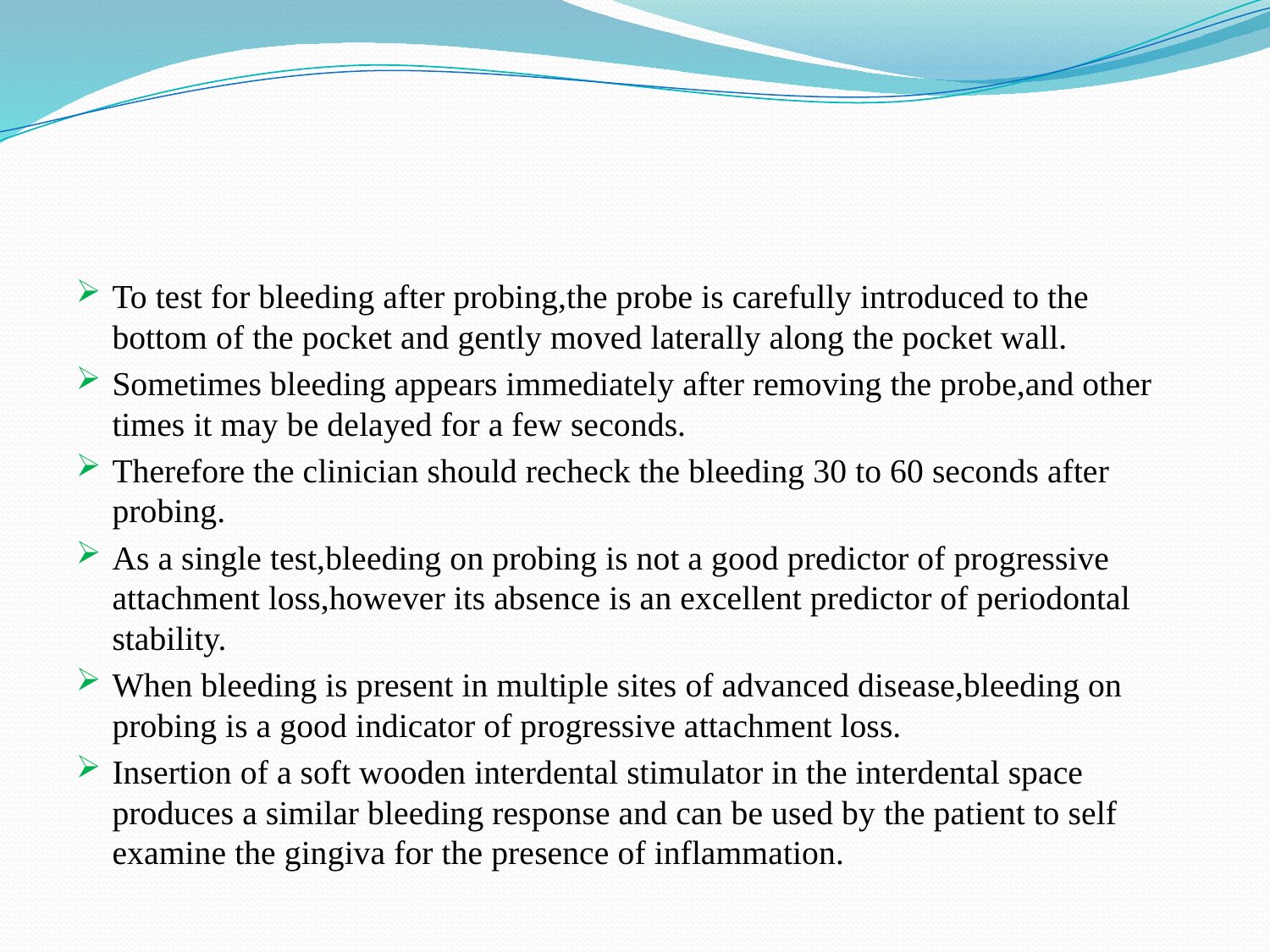

#
To test for bleeding after probing,the probe is carefully introduced to the bottom of the pocket and gently moved laterally along the pocket wall.
Sometimes bleeding appears immediately after removing the probe,and other times it may be delayed for a few seconds.
Therefore the clinician should recheck the bleeding 30 to 60 seconds after probing.
As a single test,bleeding on probing is not a good predictor of progressive attachment loss,however its absence is an excellent predictor of periodontal stability.
When bleeding is present in multiple sites of advanced disease,bleeding on probing is a good indicator of progressive attachment loss.
Insertion of a soft wooden interdental stimulator in the interdental space produces a similar bleeding response and can be used by the patient to self examine the gingiva for the presence of inflammation.